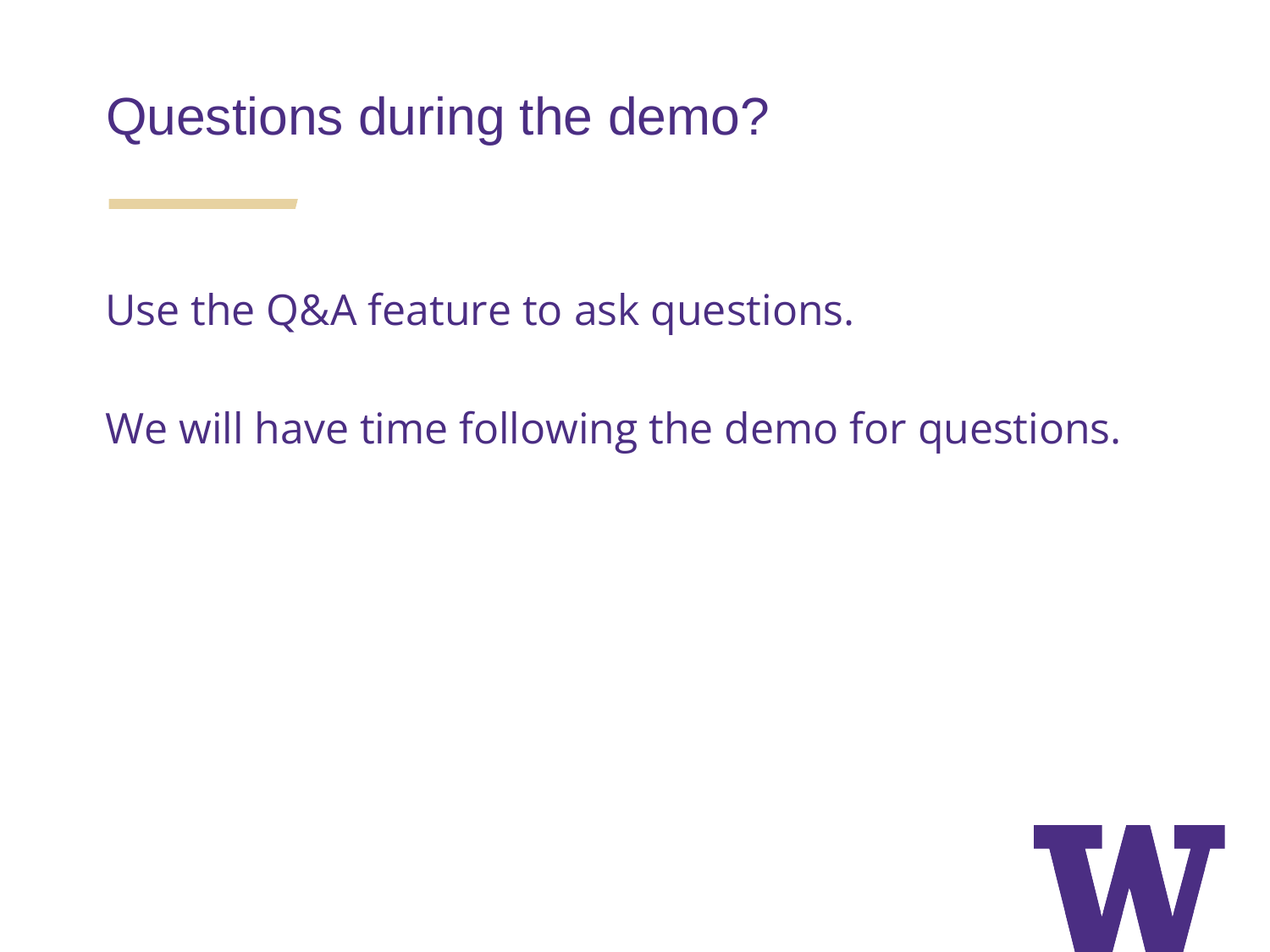

Questions during the demo?
Use the Q&A feature to ask questions.

We will have time following the demo for questions.